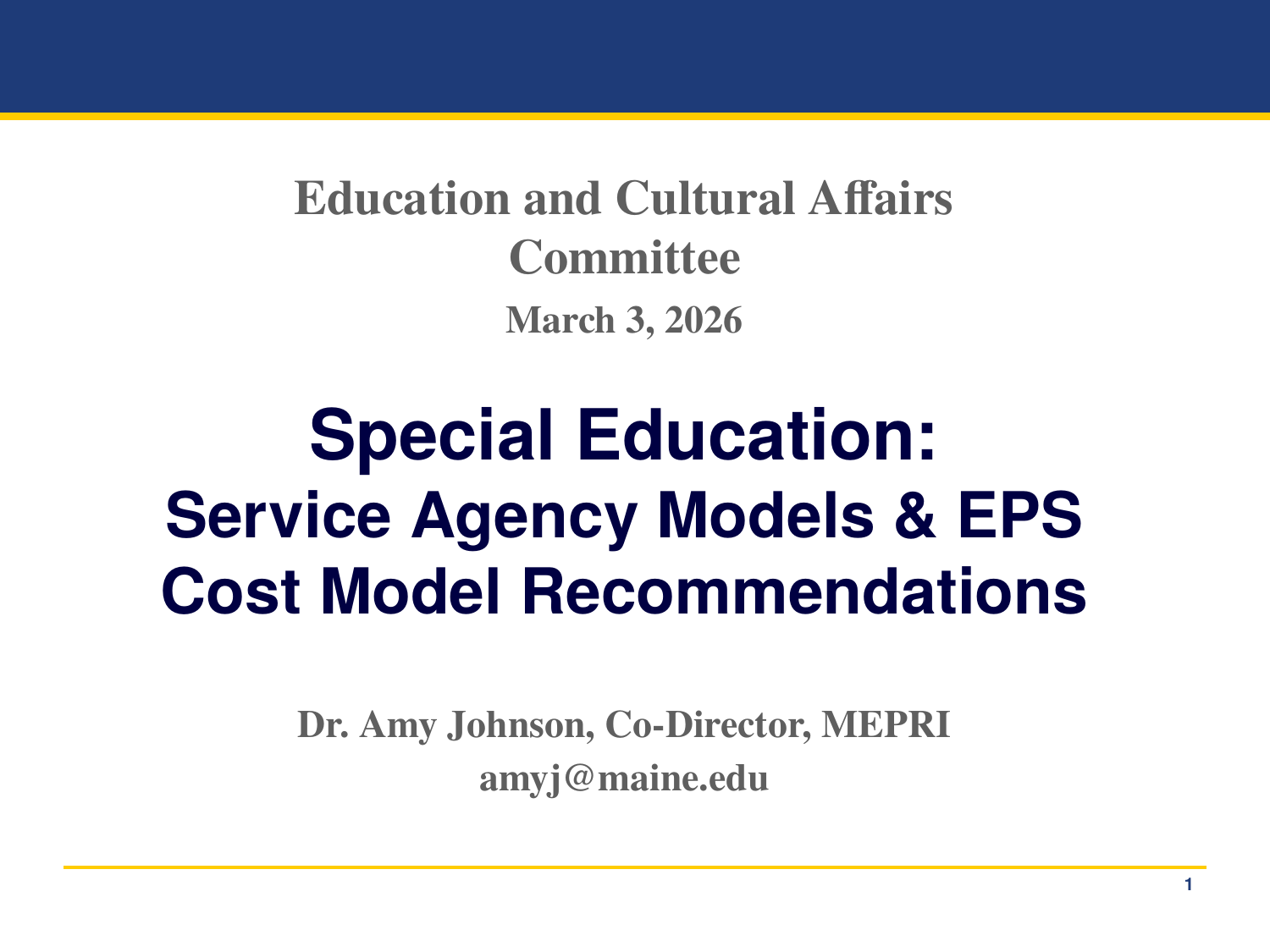

Education and Cultural Affairs Committee
March 3, 2026

# Special Education:
Service Agency Models & EPS Cost Model Recommendations
Dr. Amy Johnson, Co-Director, MEPRI
amyj@maine.edu
1